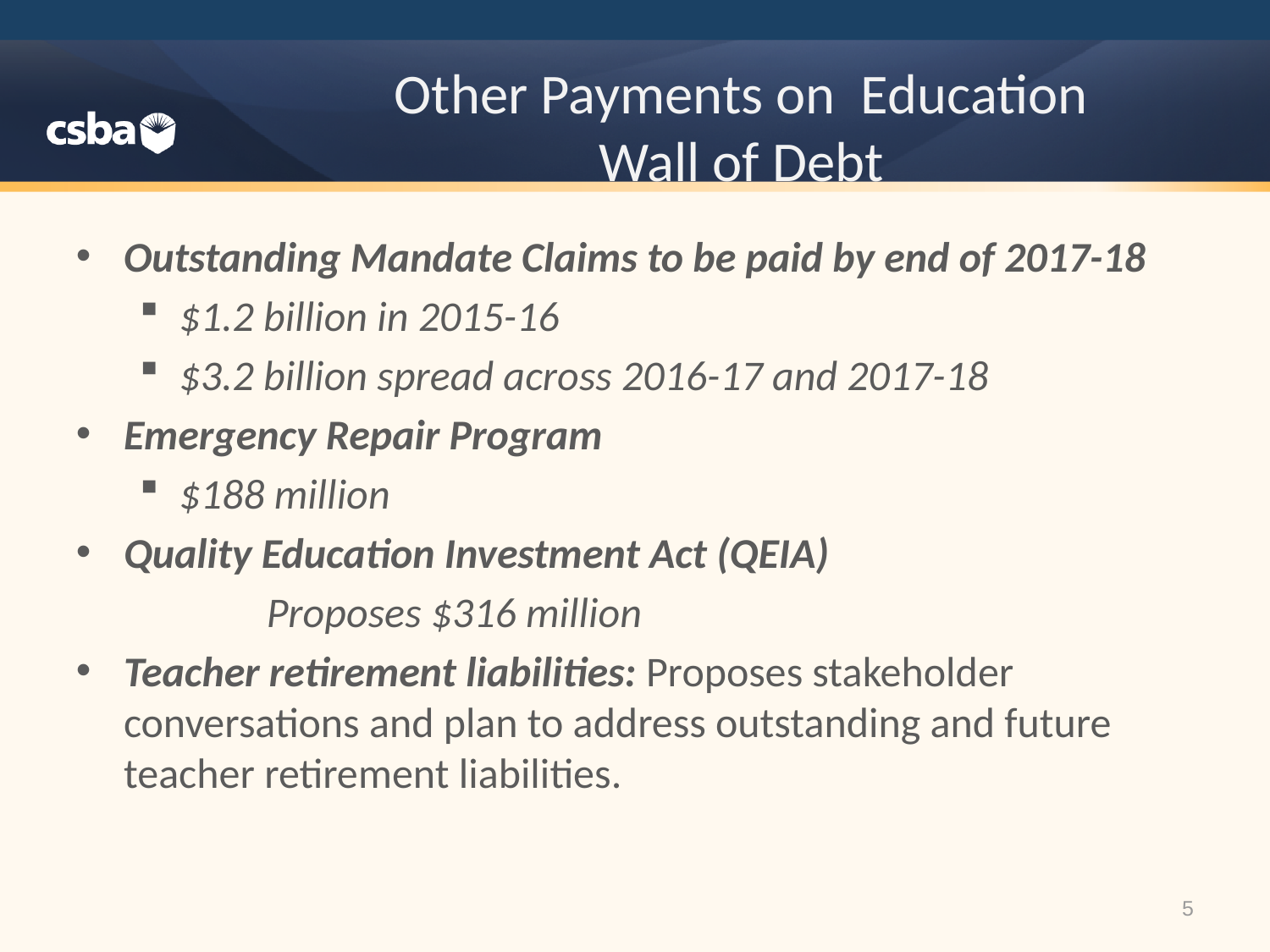

# Other Payments on  Education Wall of Debt
Outstanding Mandate Claims to be paid by end of 2017-18
$1.2 billion in 2015-16
$3.2 billion spread across 2016-17 and 2017-18
Emergency Repair Program
$188 million
Quality Education Investment Act (QEIA)
	Proposes $316 million
Teacher retirement liabilities: Proposes stakeholder conversations and plan to address outstanding and future teacher retirement liabilities.

5